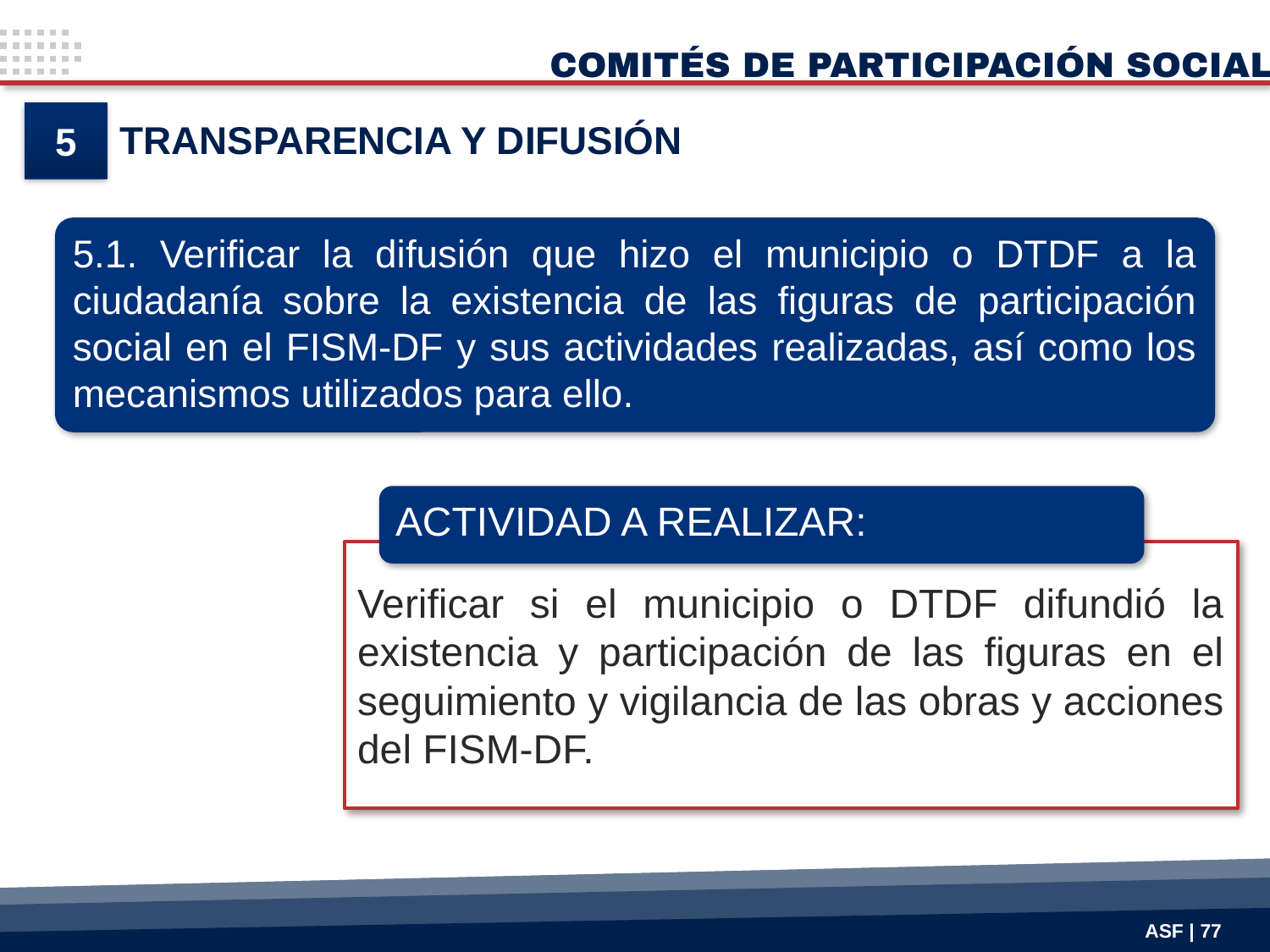

COMITÉS DE PARTICIPACIÓN SOCIAL
5
TRANSPARENCIA Y DIFUSIÓN
5.1. Verificar la difusión que hizo el municipio o DTDF a la ciudadanía sobre la existencia de las figuras de participación social en el FISM-DF y sus actividades realizadas, así como los mecanismos utilizados para ello.
ACTIVIDAD A REALIZAR:
Verificar si el municipio o DTDF difundió la existencia y participación de las figuras en el seguimiento y vigilancia de las obras y acciones del FISM-DF.
ASF | 77